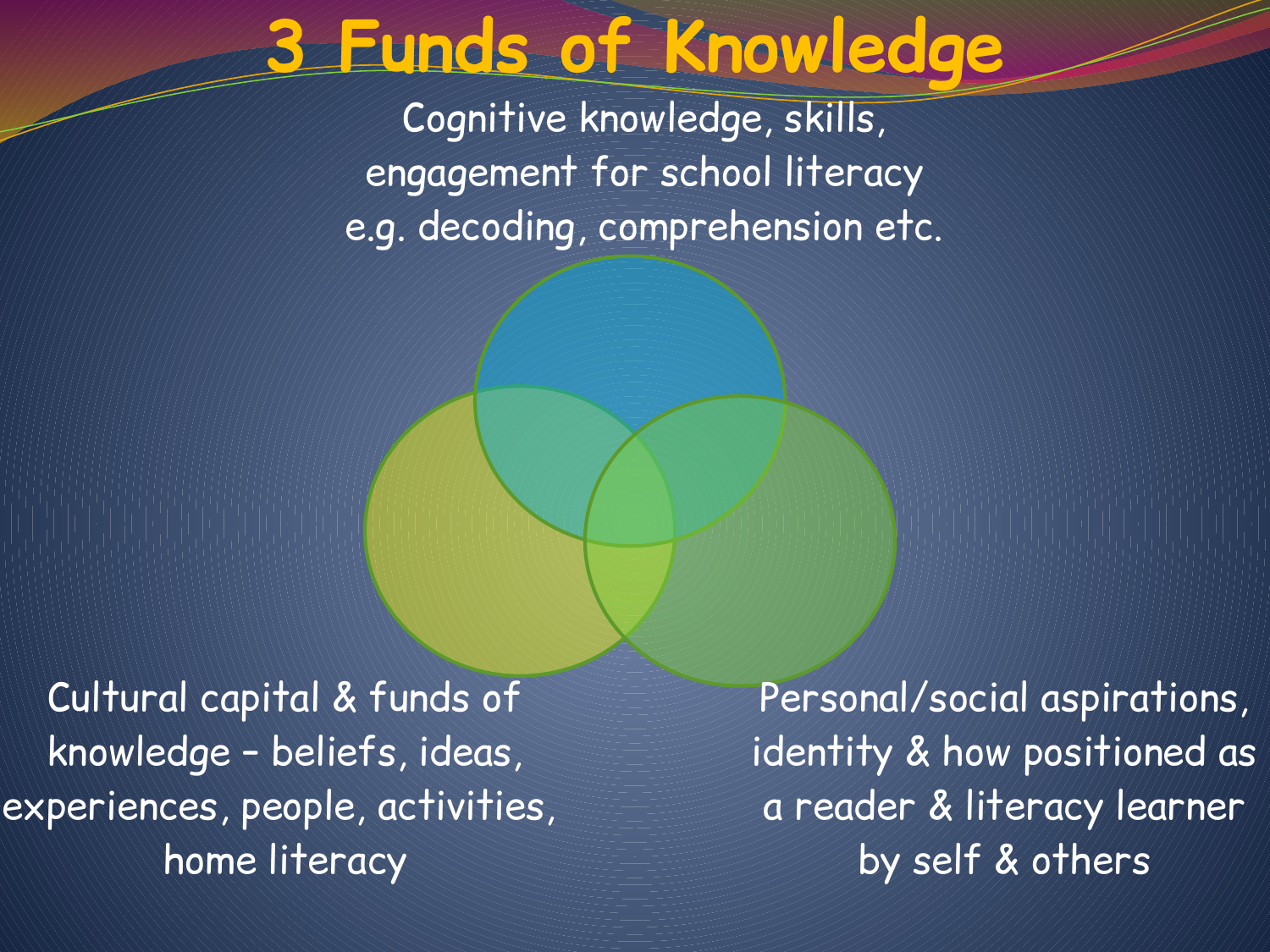

# 3 Funds of Knowledge
Cognitive knowledge, skills,
engagement for school literacy
e.g. decoding, comprehension etc.

Cultural capital & funds of
knowledge – beliefs, ideas,
experiences, people, activities,
home literacy
Personal/social aspirations,
identity & how positioned as
a reader & literacy learner
by self & others